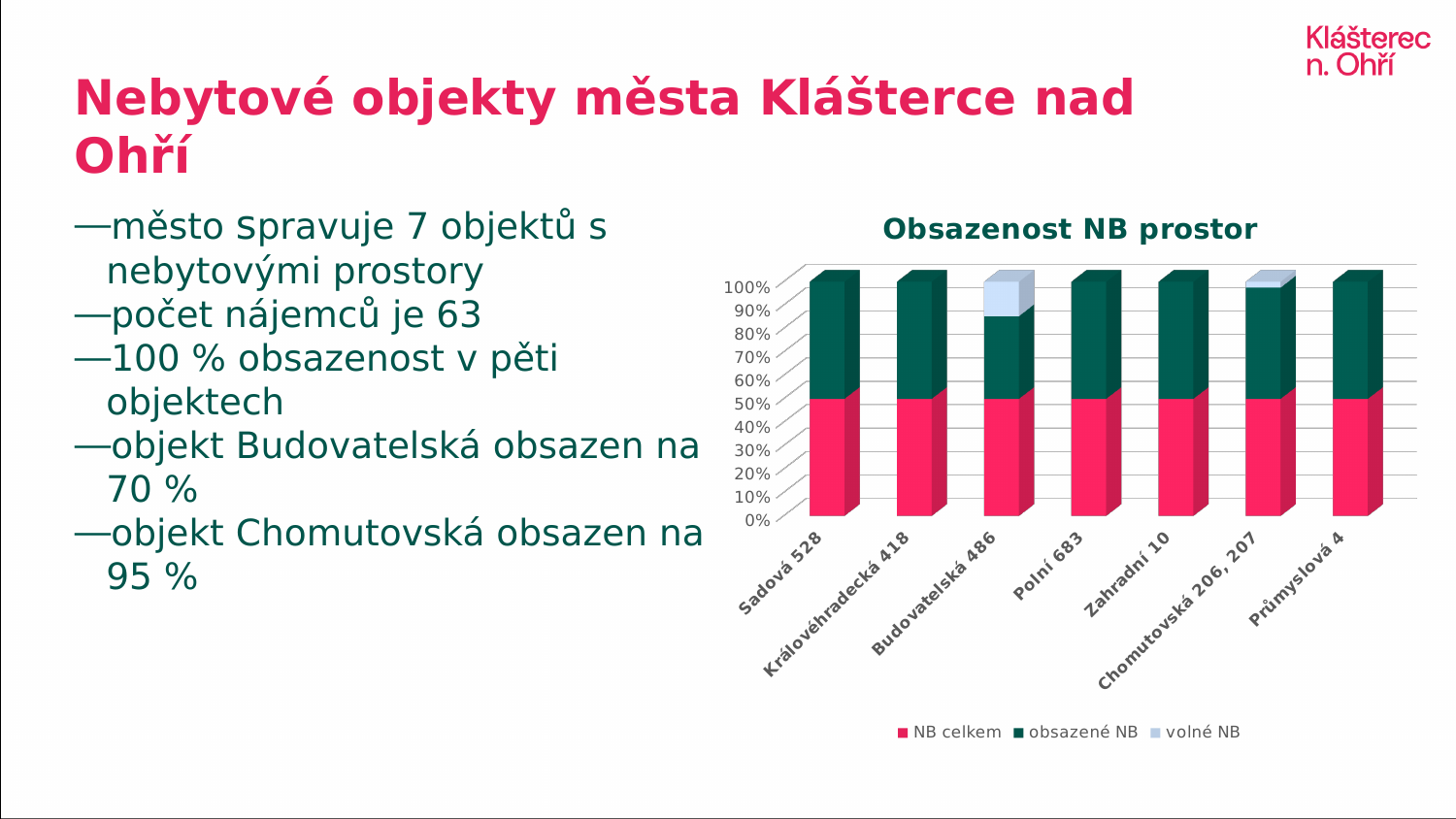

# Nebytové objekty města Klášterce nad Ohří

[unsupported chart]

město spravuje 7 objektů s nebytovými prostory
počet nájemců je 63
100 % obsazenost v pěti objektech
objekt Budovatelská obsazen na 70 %
objekt Chomutovská obsazen na 95 %